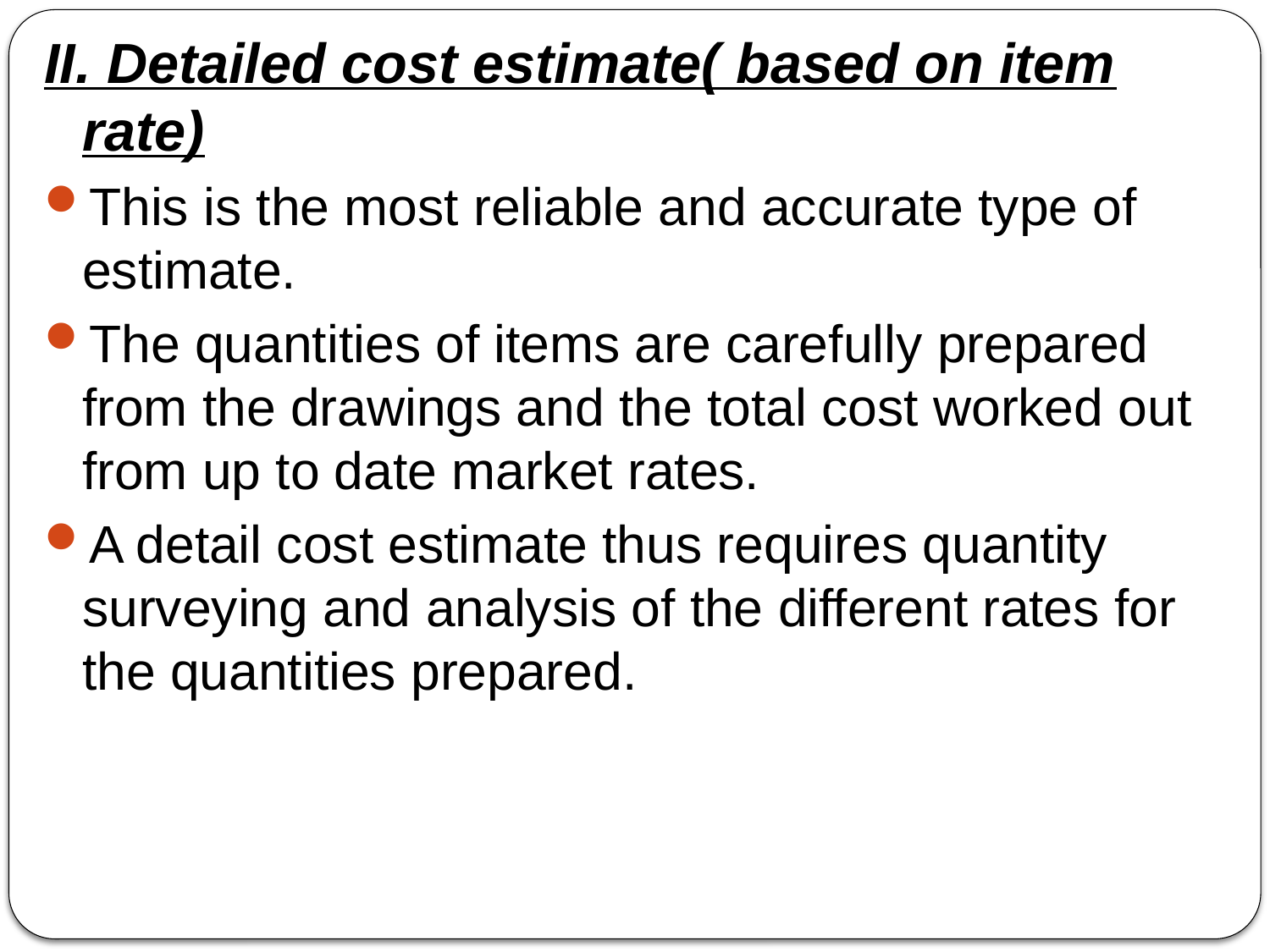

II. Detailed cost estimate( based on item rate)
This is the most reliable and accurate type of estimate.
The quantities of items are carefully prepared from the drawings and the total cost worked out from up to date market rates.
A detail cost estimate thus requires quantity surveying and analysis of the different rates for the quantities prepared.